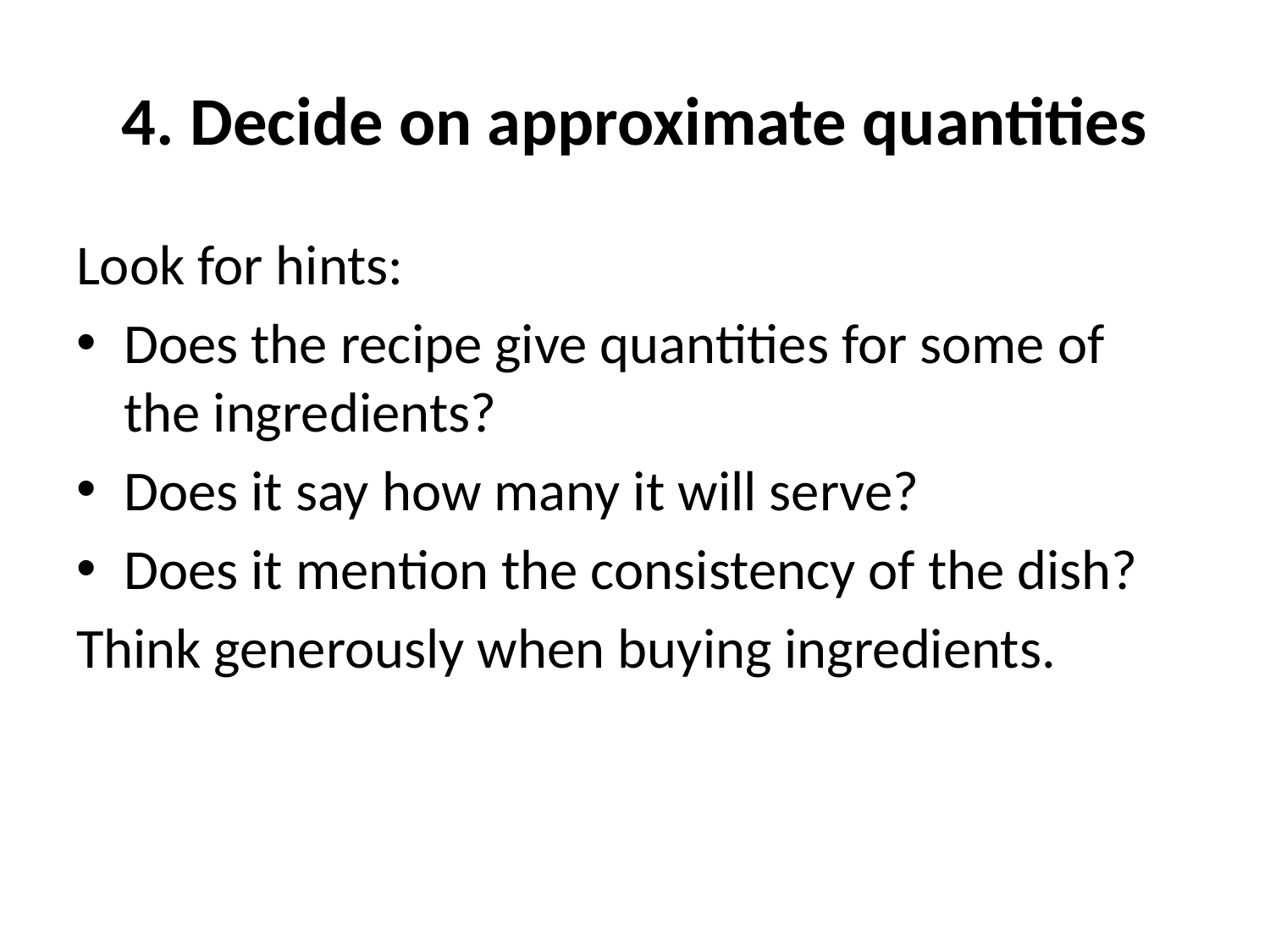

# 4. Decide on approximate quantities
Look for hints:
Does the recipe give quantities for some of the ingredients?
Does it say how many it will serve?
Does it mention the consistency of the dish?
Think generously when buying ingredients.